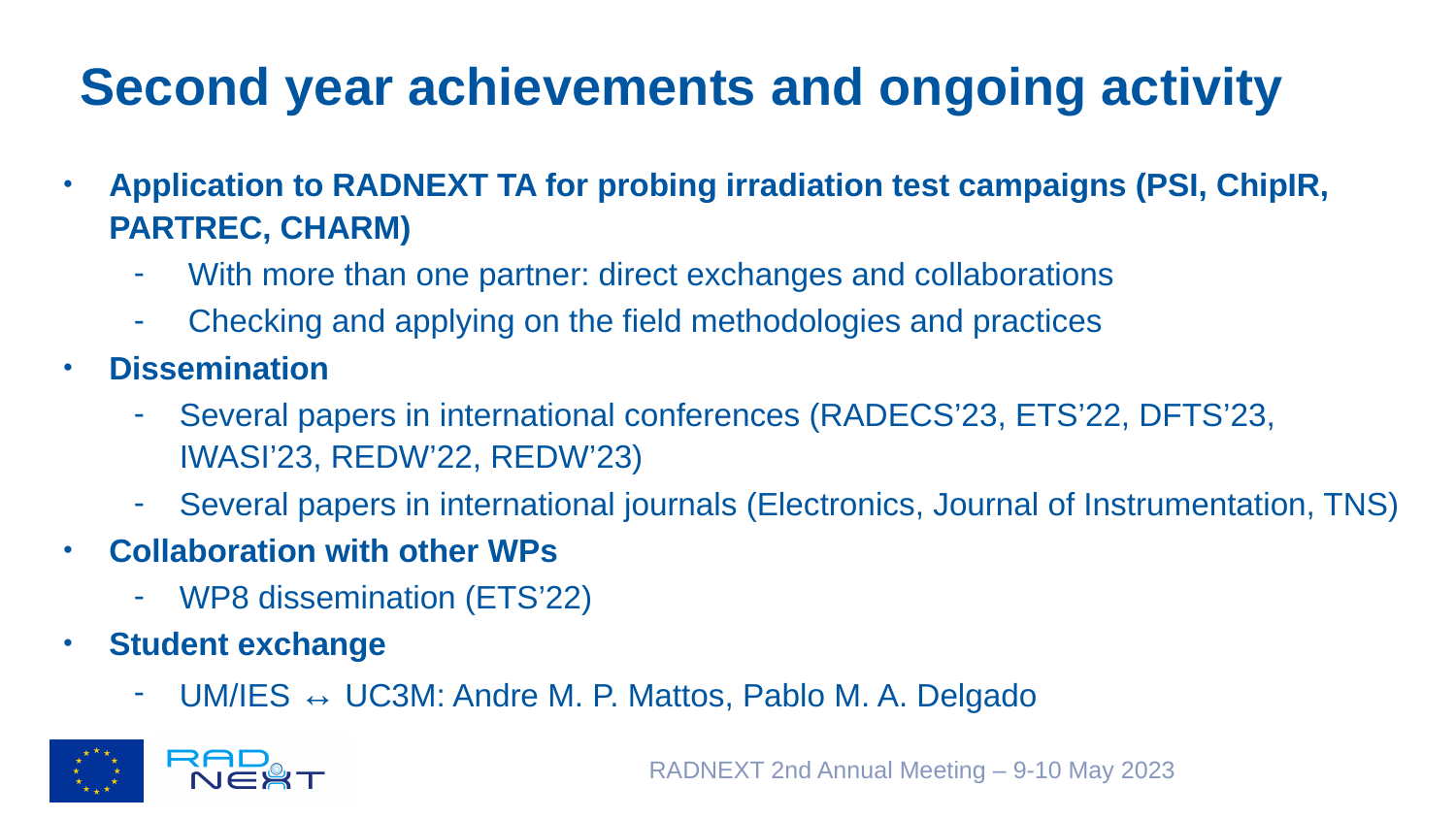

Second year achievements and ongoing activity
Application to RADNEXT TA for probing irradiation test campaigns (PSI, ChipIR, PARTREC, CHARM)
 With more than one partner: direct exchanges and collaborations
 Checking and applying on the field methodologies and practices
Dissemination
Several papers in international conferences (RADECS’23, ETS’22, DFTS’23, IWASI’23, REDW’22, REDW’23)
Several papers in international journals (Electronics, Journal of Instrumentation, TNS)
Collaboration with other WPs
WP8 dissemination (ETS’22)
Student exchange
UM/IES ↔ UC3M: Andre M. P. Mattos, Pablo M. A. Delgado
RADNEXT 2nd Annual Meeting – 9-10 May 2023
7